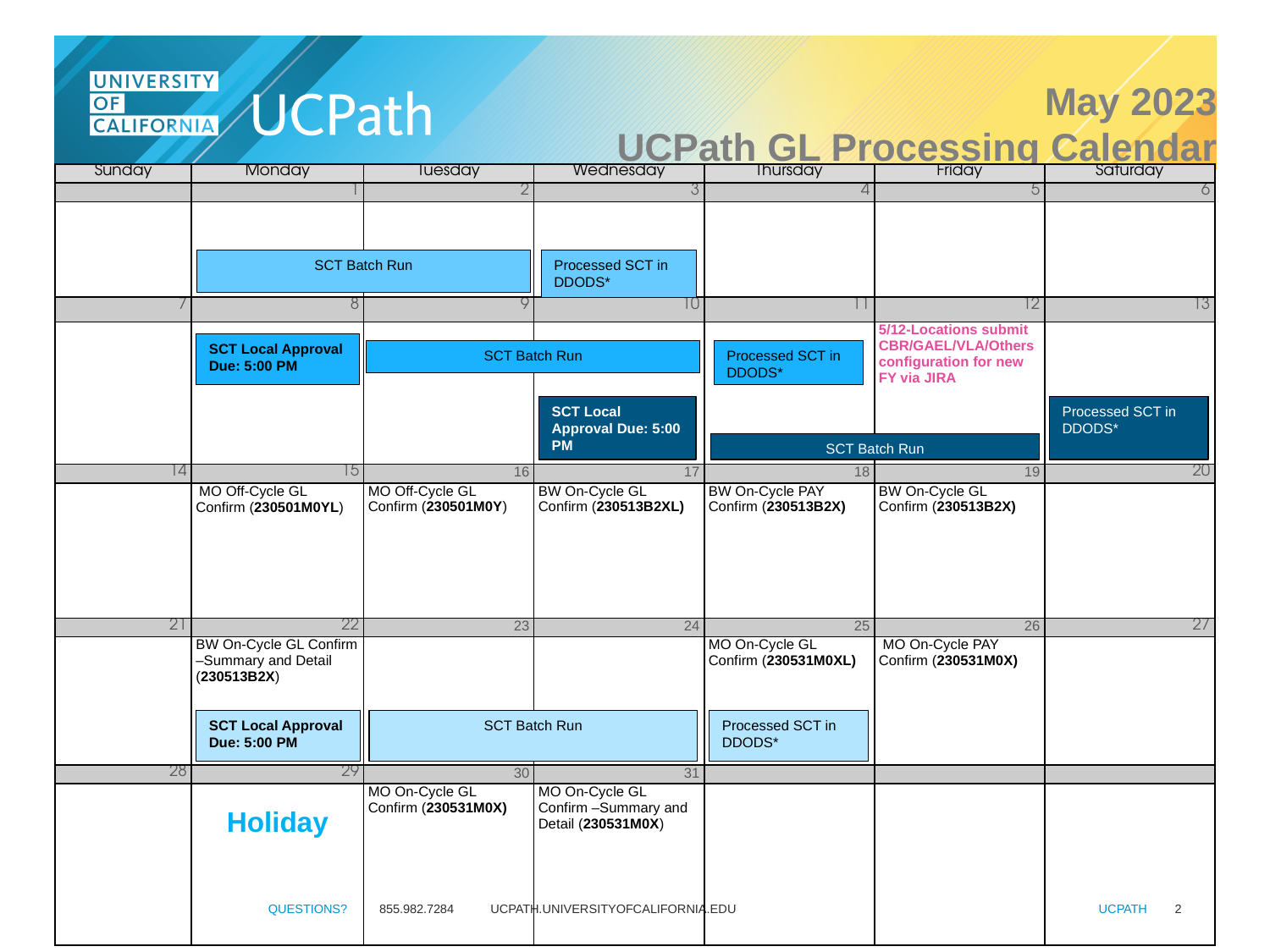

# May 2023 UCPath GL Processing Calendar
| Sunday | Monday | Tuesday | Wednesday | Thursday | Friday | Saturday |
| --- | --- | --- | --- | --- | --- | --- |
|  | 1 | 2 | 3 | 4 | 5 | 6 |
|  |  |  |  |  |  |  |
| 7 | 8 | 9 | 10 | 11 | 12 | 13 |
|  |  |  |  |  | 5/12-Locations submit CBR/GAEL/VLA/Others configuration for new FY via JIRA |  |
| 14 | 15 | 16 | 17 | 18 | 19 | 20 |
|  | MO Off-Cycle GL Confirm (230501M0YL) | MO Off-Cycle GL Confirm (230501M0Y) | BW On-Cycle GL Confirm (230513B2XL) | BW On-Cycle PAY Confirm (230513B2X) | BW On-Cycle GL Confirm (230513B2X) |  |
| 21 | 22 | 23 | 24 | 25 | 26 | 27 |
|  | BW On-Cycle GL Confirm –Summary and Detail (230513B2X) |  |  | MO On-Cycle GL Confirm (230531M0XL) | MO On-Cycle PAY Confirm (230531M0X) |  |
| 28 | 29 | 30 | 31 |  |  |  |
|  | Holiday | MO On-Cycle GL Confirm (230531M0X) | MO On-Cycle GL Confirm –Summary and Detail (230531M0X) |  |  |  |
Processed SCT in DDODS*
SCT Batch Run

SCT Local Approval Due: 5:00 PM

SCT Batch Run

Processed SCT in DDODS*
SCT Local Approval Due: 5:00 PM

Processed SCT in DDODS*
SCT Batch Run

SCT Local Approval Due: 5:00 PM

SCT Batch Run

Processed SCT in DDODS*